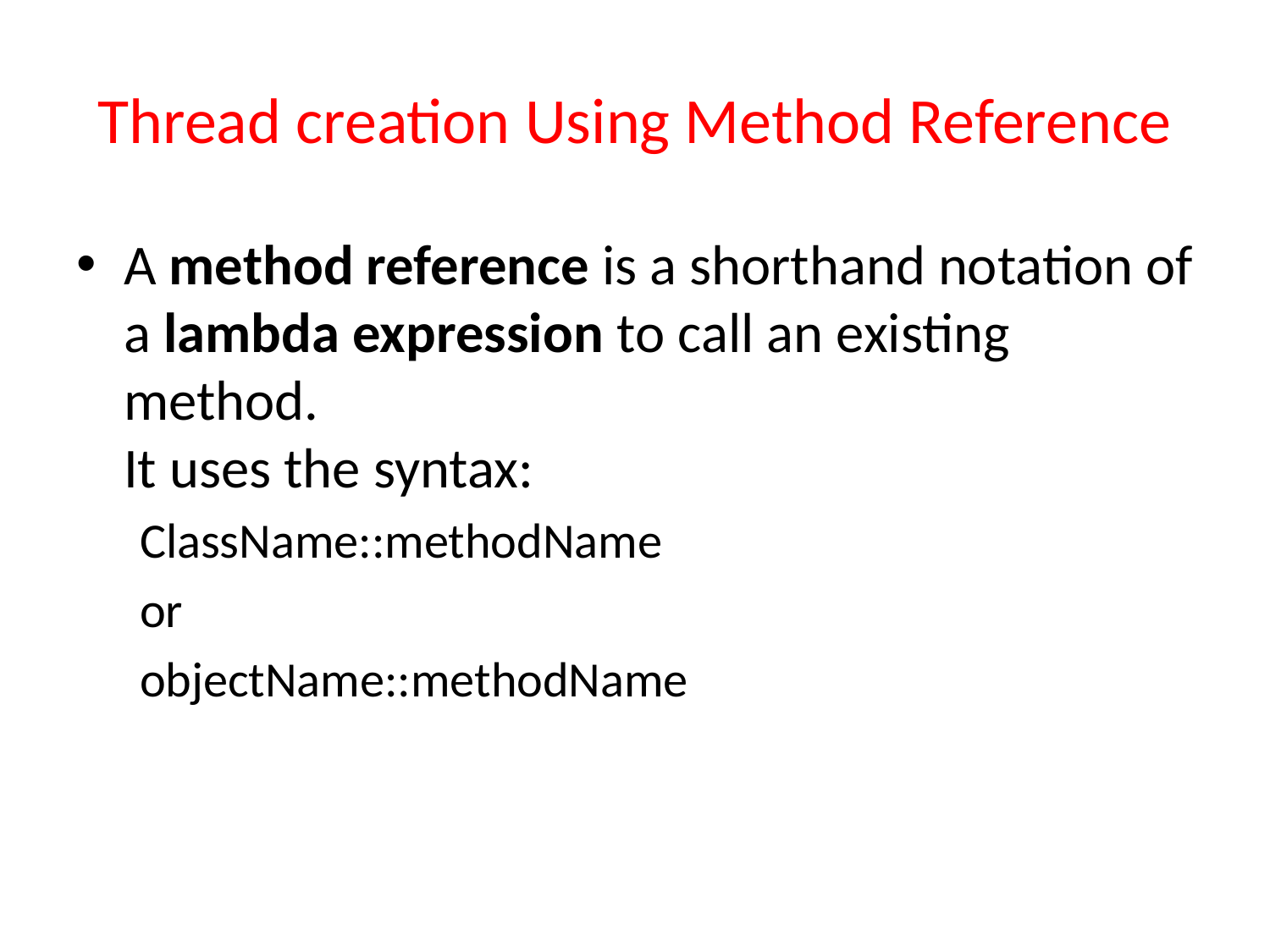

# Thread creation Using Method Reference
A method reference is a shorthand notation of a lambda expression to call an existing method.
It uses the syntax:
ClassName::methodName
or
objectName::methodName